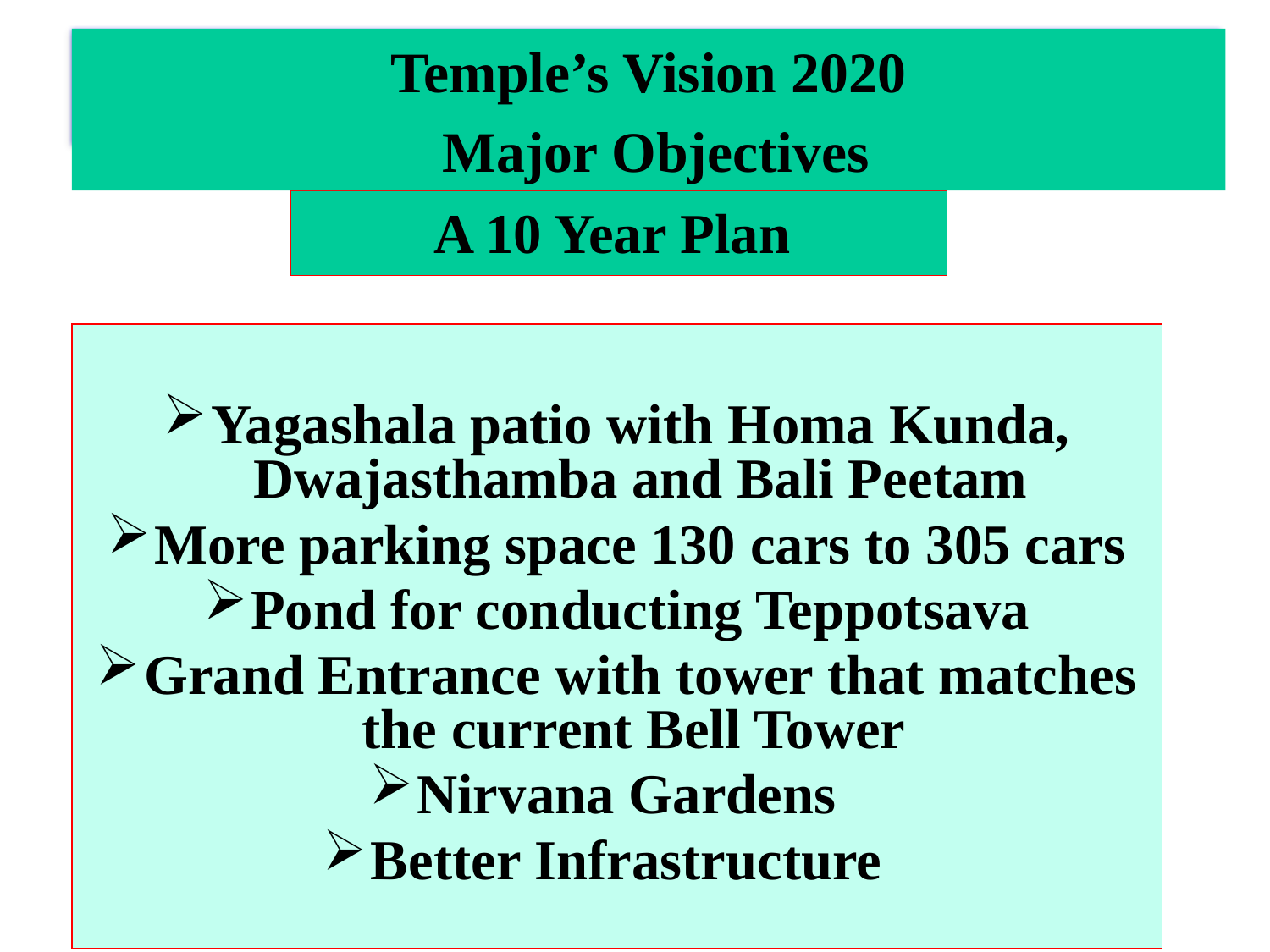

Temple’s Vision 2020
 Major Objectives
A 10 Year Plan

Yagashala patio with Homa Kunda, Dwajasthamba and Bali Peetam
More parking space 130 cars to 305 cars
Pond for conducting Teppotsava
Grand Entrance with tower that matches the current Bell Tower
Nirvana Gardens
Better Infrastructure